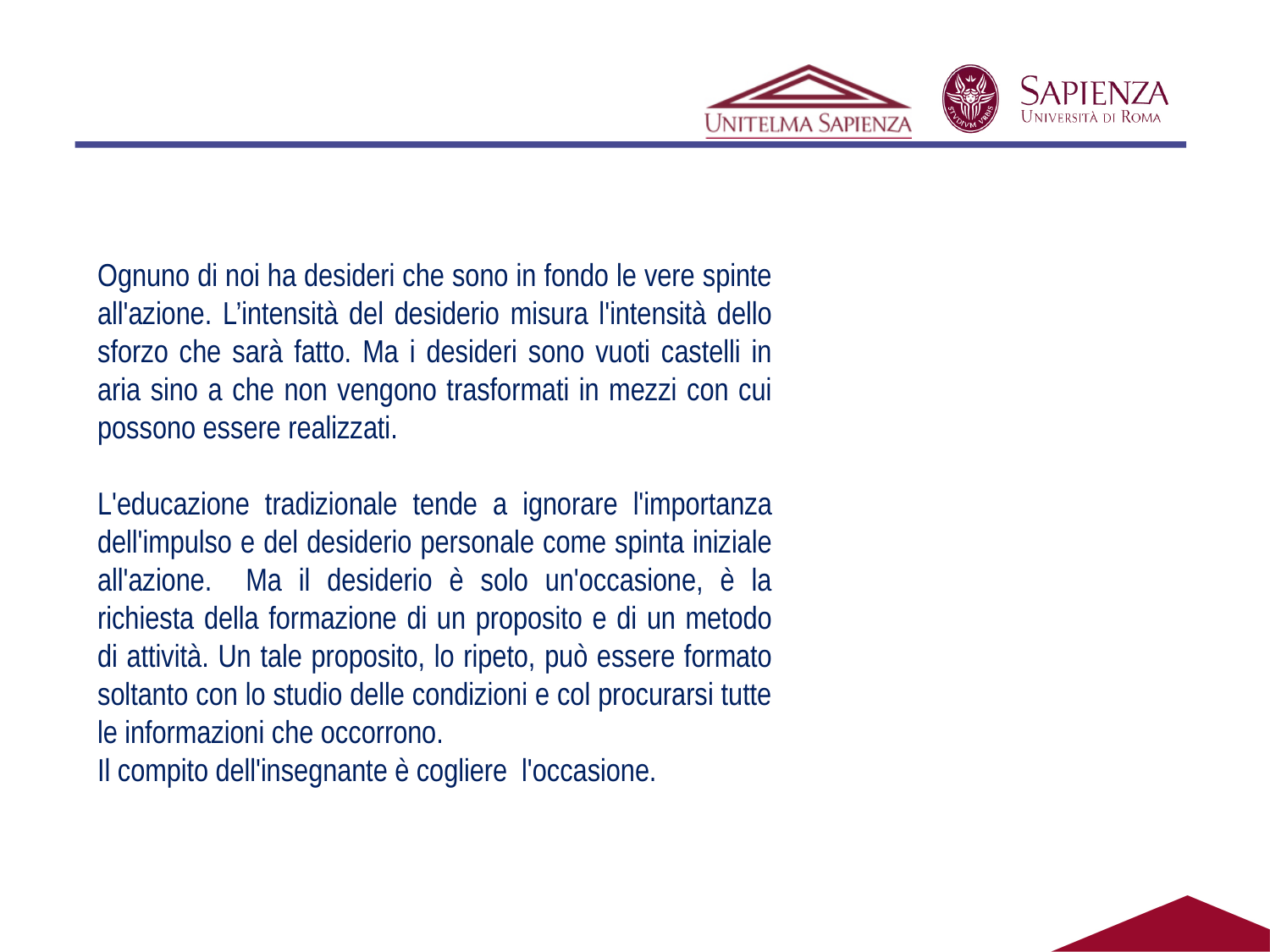

Ognuno di noi ha desideri che sono in fondo le vere spinte all'azione. L’intensità del desiderio misura l'intensità dello sforzo che sarà fatto. Ma i desideri sono vuoti castelli in aria sino a che non vengono trasformati in mezzi con cui possono essere realizzati.

L'educazione tradizionale tende a ignorare l'importanza dell'impulso e del desiderio personale come spinta iniziale all'azione.  Ma il desiderio è solo un'occasione, è la richiesta della formazione di un proposito e di un metodo di attività. Un tale proposito, lo ripeto, può essere formato soltanto con lo studio delle condizioni e col procurarsi tutte le informazioni che occorrono.
Il compito dell'insegnante è cogliere  l'occasione.